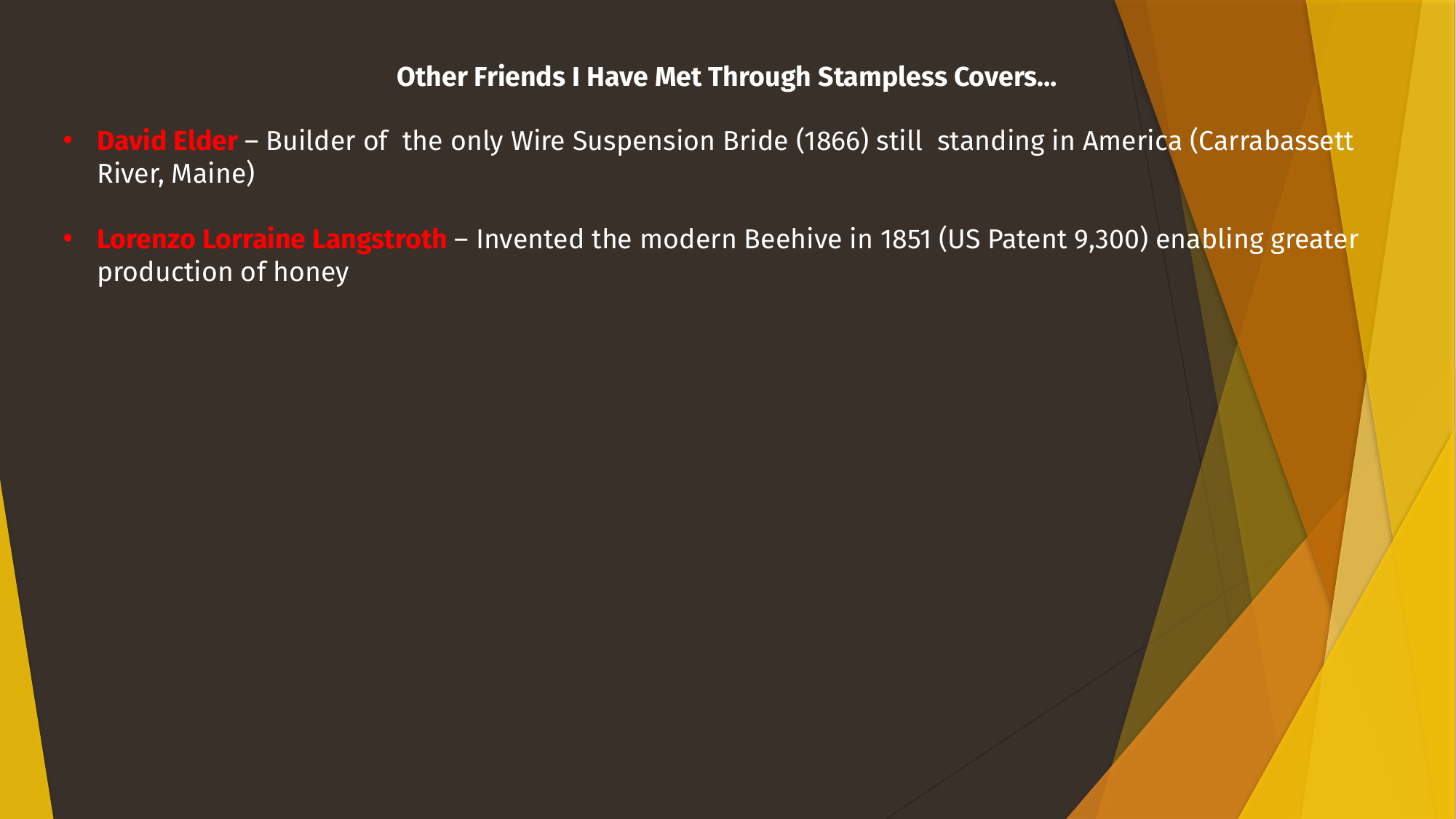

Other Friends I Have Met Through Stampless Covers…
David Elder – Builder of  the only Wire Suspension Bride (1866) still  standing in America (Carrabassett River, Maine)

Lorenzo Lorraine Langstroth – Invented the modern Beehive in 1851 (US Patent 9,300) enabling greater production of honey